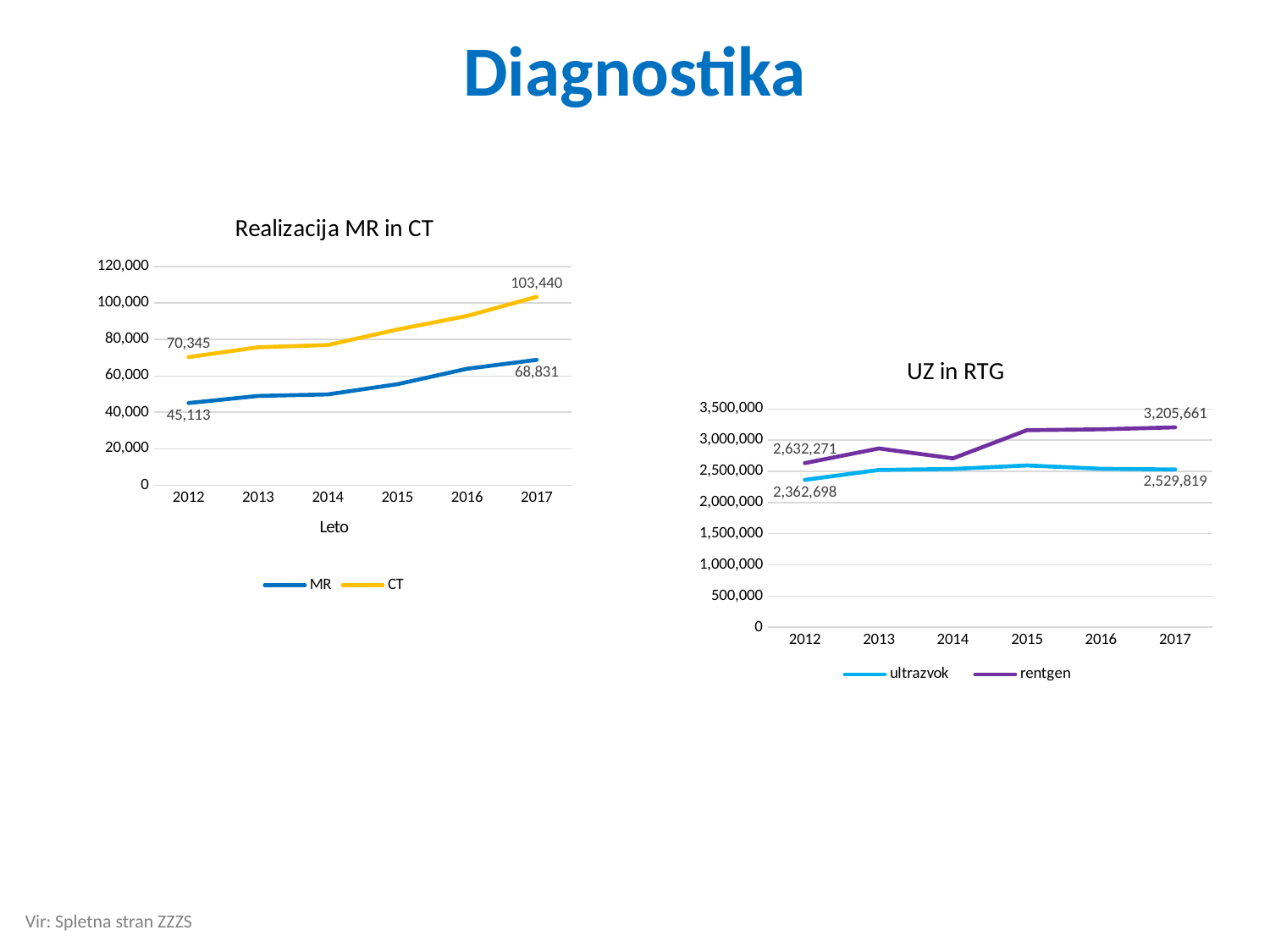

# Diagnostika

### Chart: Realizacija MR in CT

| Category | MR | CT |
|---|---|---|
| 2012 | 45113.0 | 70345.0 |
| 2013 | 49019.0 | 75741.0 |
| 2014 | 49863.0 | 76998.0 |
| 2015 | 55464.0 | 85496.0 |
| 2016 | 63945.0 | 92946.0 |
| 2017 | 68831.0 | 103440.0 |

### Chart: UZ in RTG

| Category | ultrazvok | rentgen |
|---|---|---|
| 2012 | 2362698.1 | 2632271.3000000003 |
| 2013 | 2522646.980000001 | 2866570.7099999995 |
| 2014 | 2538110.8400000003 | 2708107.0100000002 |
| 2015 | 2594018.9099999997 | 3159634.4599999995 |
| 2016 | 2541105.2699999996 | 3173711.2099999995 |
| 2017 | 2529819.3 | 3205661.45 |
Vir: Spletna stran ZZZS